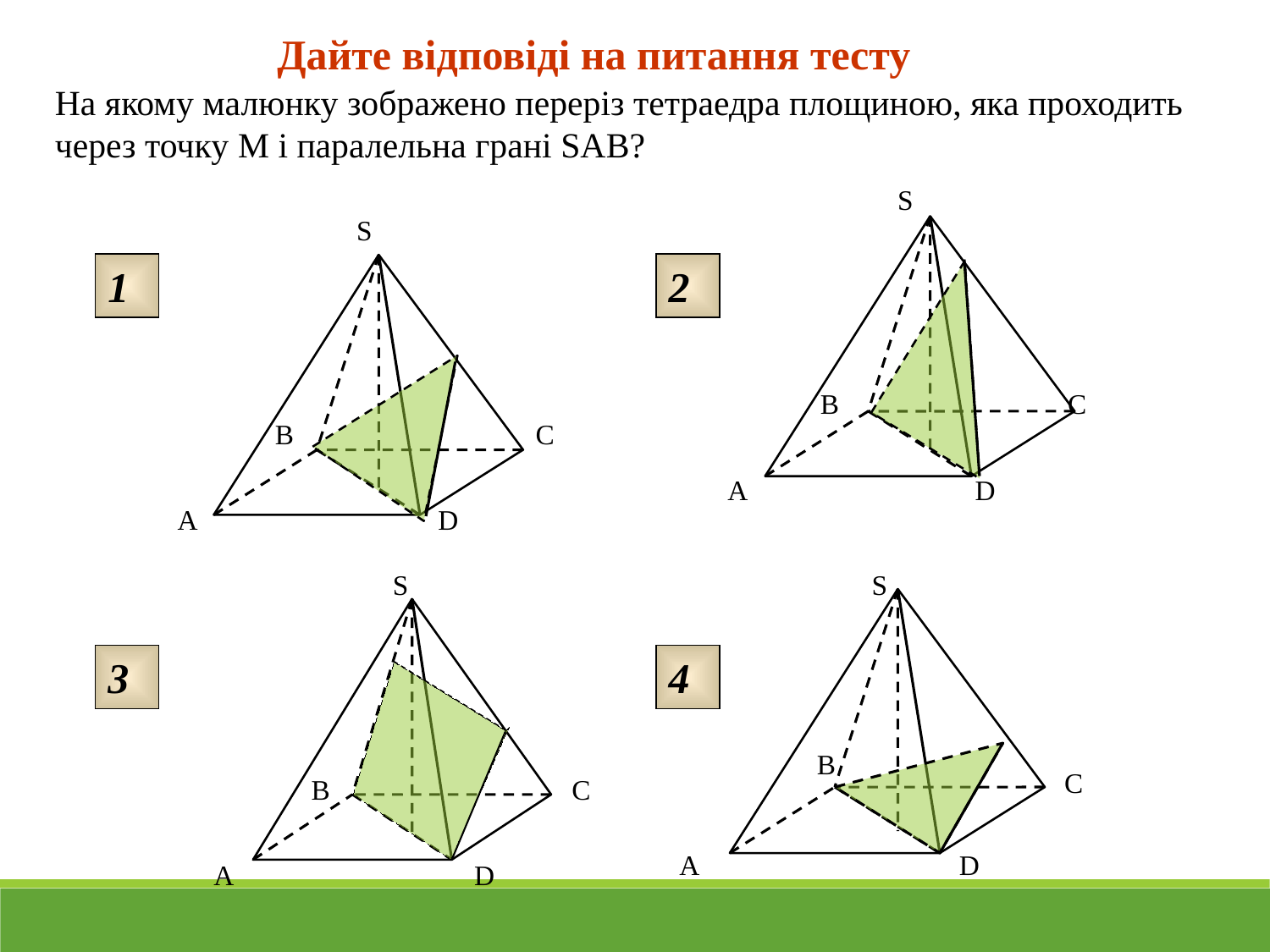

Дайте відповіді на питання тесту
На якому малюнку зображено переріз тетраедра площиною, яка проходить через точку М і паралельна грані SAВ?
S
C
A
D
B
S
C
A
D
B

1
2
S
C
A
D
B
S
C
A
D

B

3
4